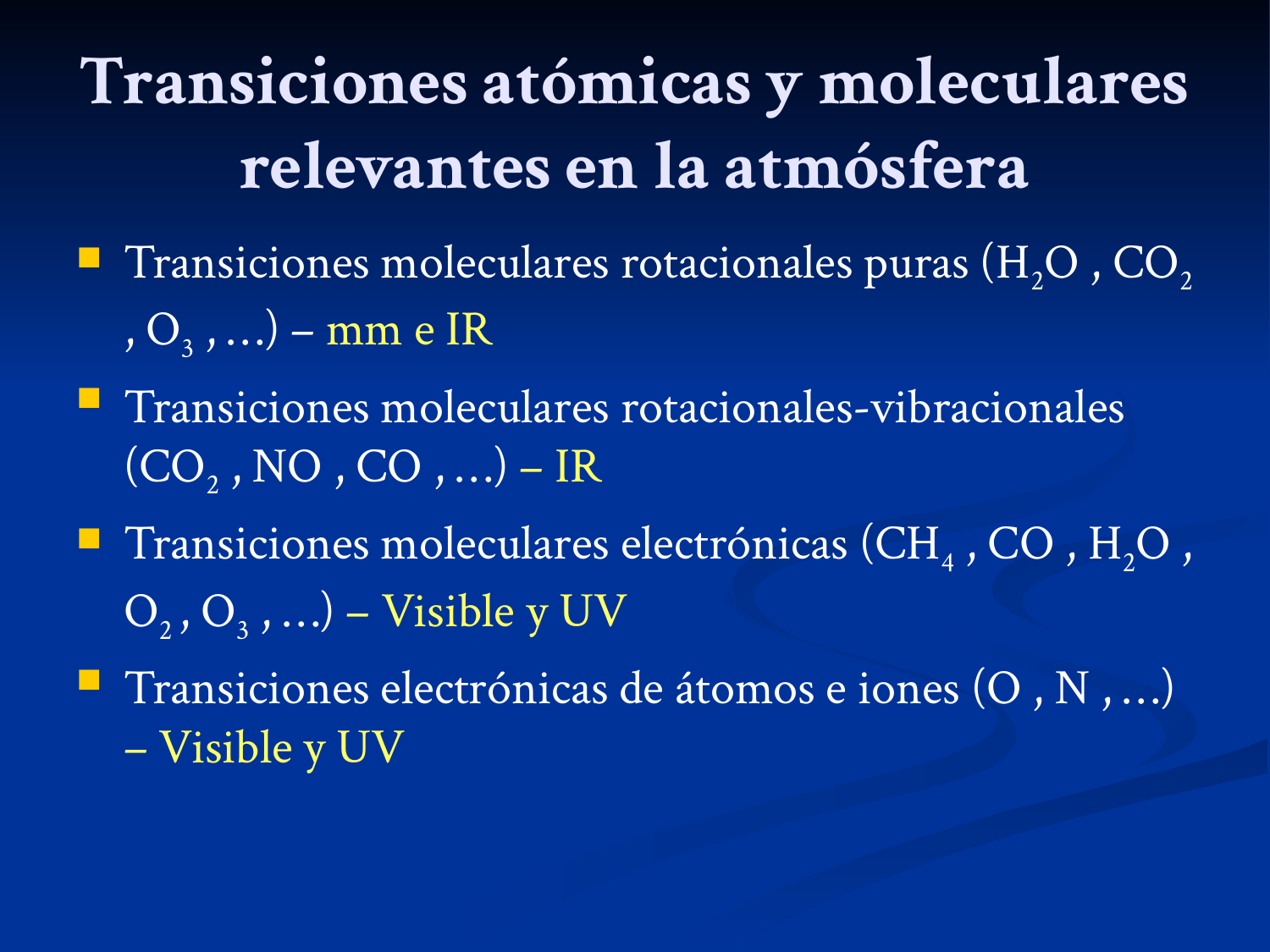

# Transiciones atómicas y moleculares relevantes en la atmósfera
Transiciones moleculares rotacionales puras (H2O , CO2 , O3 , …) – mm e IR
Transiciones moleculares rotacionales-vibracionales (CO2 , NO , CO , …) – IR
Transiciones moleculares electrónicas (CH4 , CO , H2O , O2 , O3 , …) – Visible y UV
Transiciones electrónicas de átomos e iones (O , N , …) – Visible y UV